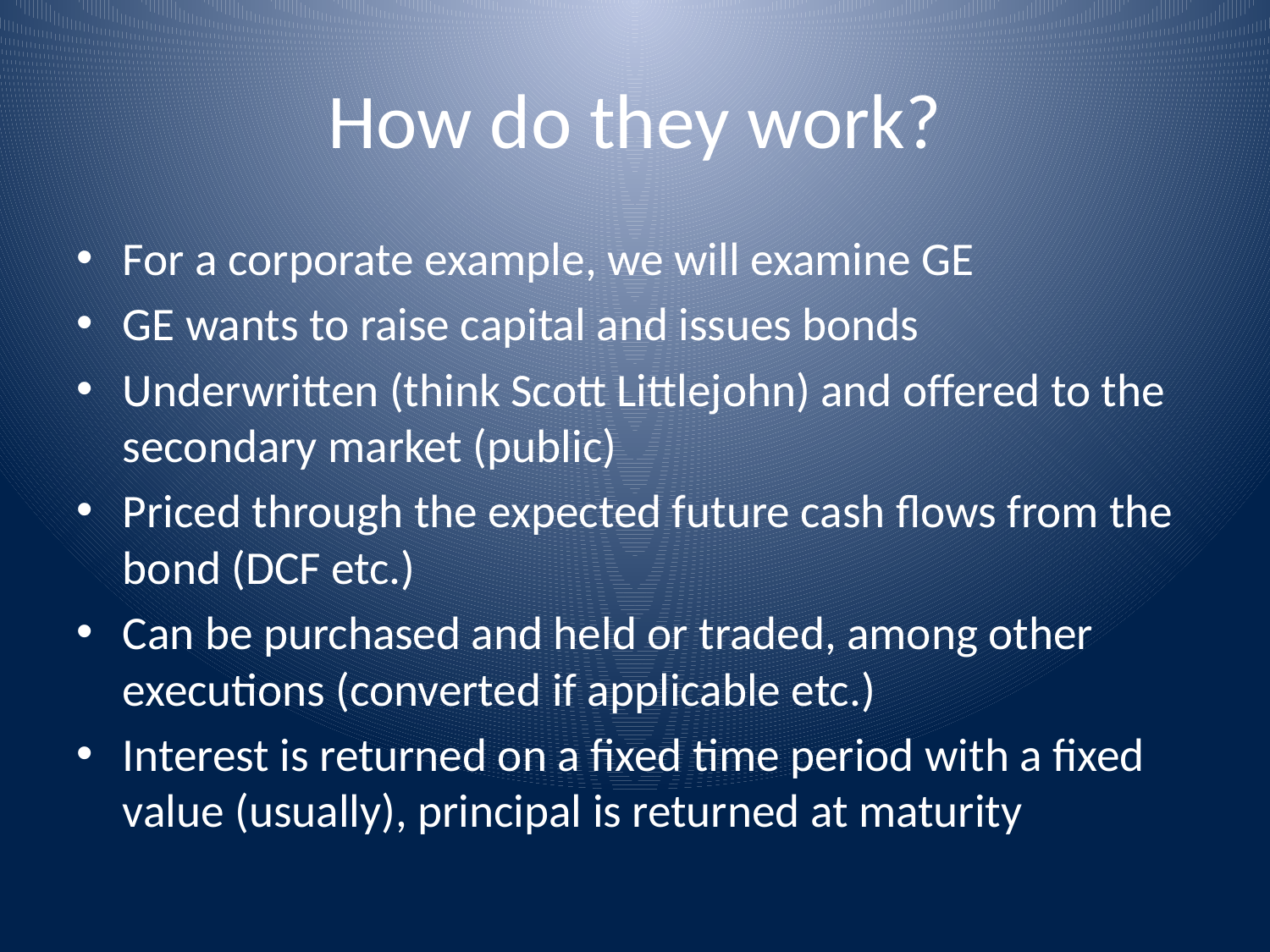

# How do they work?
For a corporate example, we will examine GE
GE wants to raise capital and issues bonds
Underwritten (think Scott Littlejohn) and offered to the secondary market (public)
Priced through the expected future cash flows from the bond (DCF etc.)
Can be purchased and held or traded, among other executions (converted if applicable etc.)
Interest is returned on a fixed time period with a fixed value (usually), principal is returned at maturity